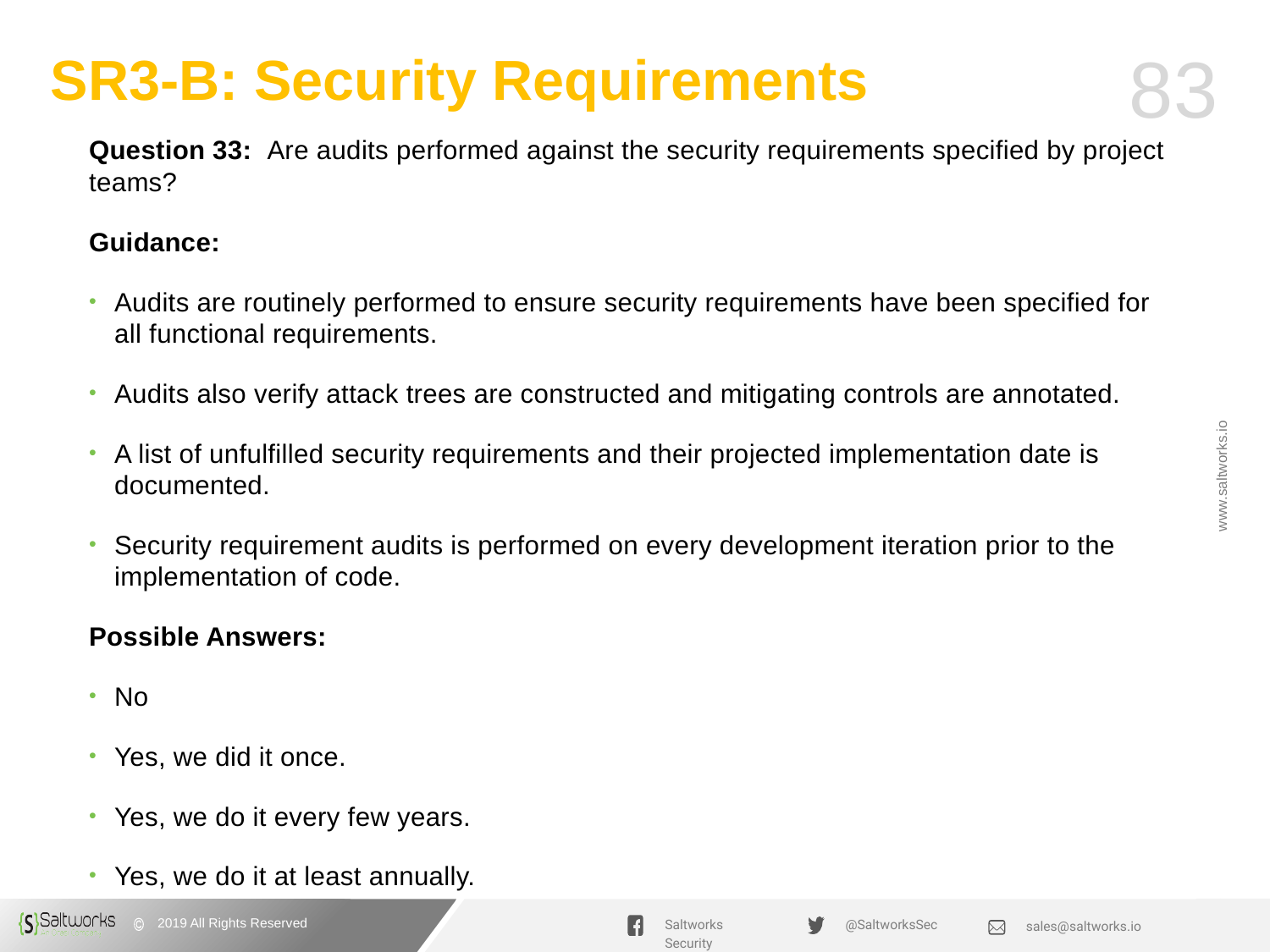

# SR3-B: Security Requirements
Question 33:  Are audits performed against the security requirements specified by project teams?
Guidance:
Audits are routinely performed to ensure security requirements have been specified for all functional requirements.
Audits also verify attack trees are constructed and mitigating controls are annotated.
A list of unfulfilled security requirements and their projected implementation date is documented.
Security requirement audits is performed on every development iteration prior to the implementation of code.
Possible Answers:
No
Yes, we did it once.
Yes, we do it every few years.
Yes, we do it at least annually.